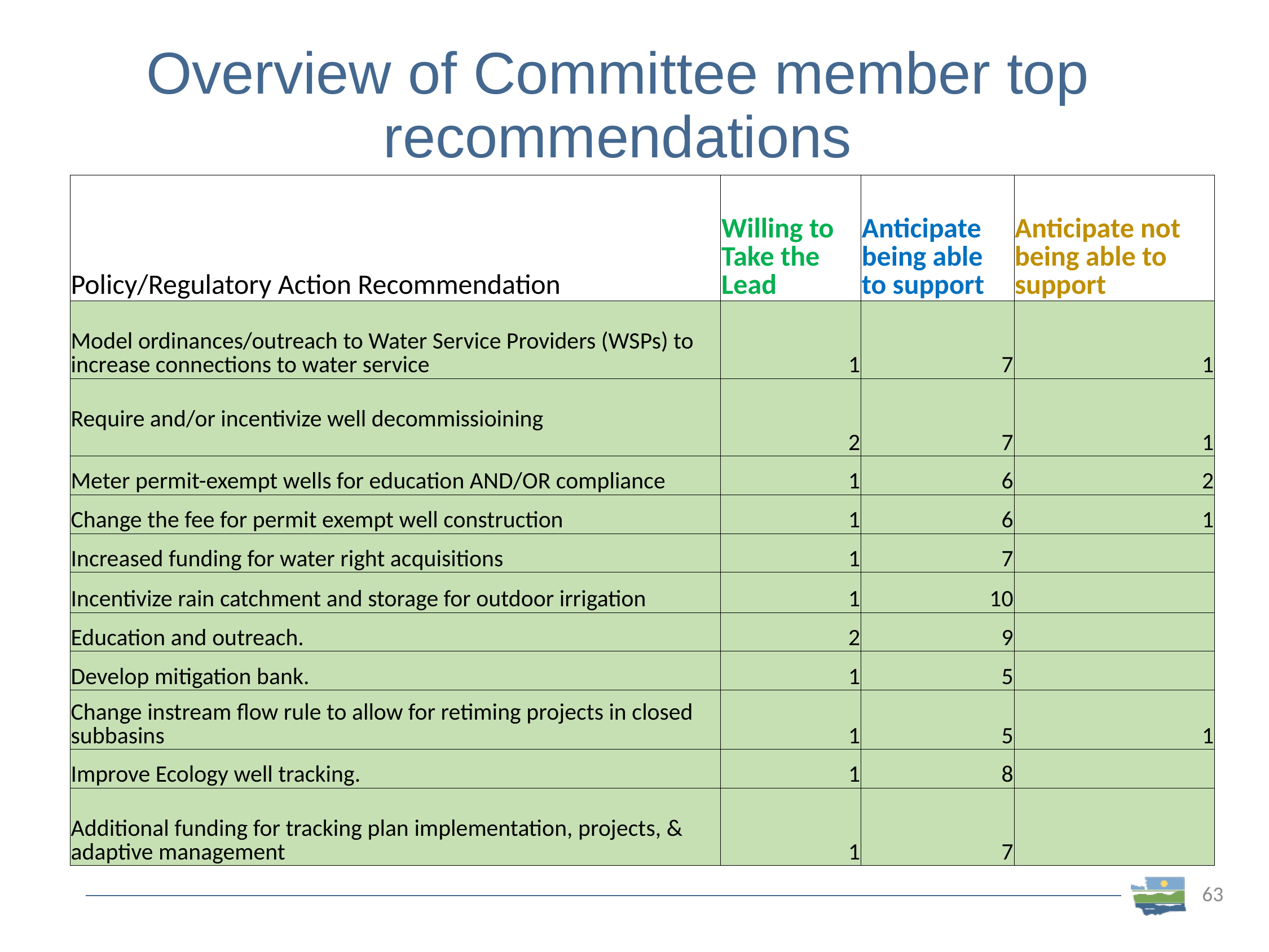

# Overview of Committee member top recommendations
| Policy/Regulatory Action Recommendation | Willing to Take the Lead | Anticipate being able to support | Anticipate not being able to support |
| --- | --- | --- | --- |
| Model ordinances/outreach to Water Service Providers (WSPs) to increase connections to water service | 1 | 7 | 1 |
| Require and/or incentivize well decommissioining | 2 | 7 | 1 |
| Meter permit-exempt wells for education AND/OR compliance | 1 | 6 | 2 |
| Change the fee for permit exempt well construction | 1 | 6 | 1 |
| Increased funding for water right acquisitions | 1 | 7 |  |
| Incentivize rain catchment and storage for outdoor irrigation | 1 | 10 |  |
| Education and outreach. | 2 | 9 |  |
| Develop mitigation bank. | 1 | 5 |  |
| Change instream flow rule to allow for retiming projects in closed subbasins | 1 | 5 | 1 |
| Improve Ecology well tracking. | 1 | 8 |  |
| Additional funding for tracking plan implementation, projects, & adaptive management | 1 | 7 |  |
63